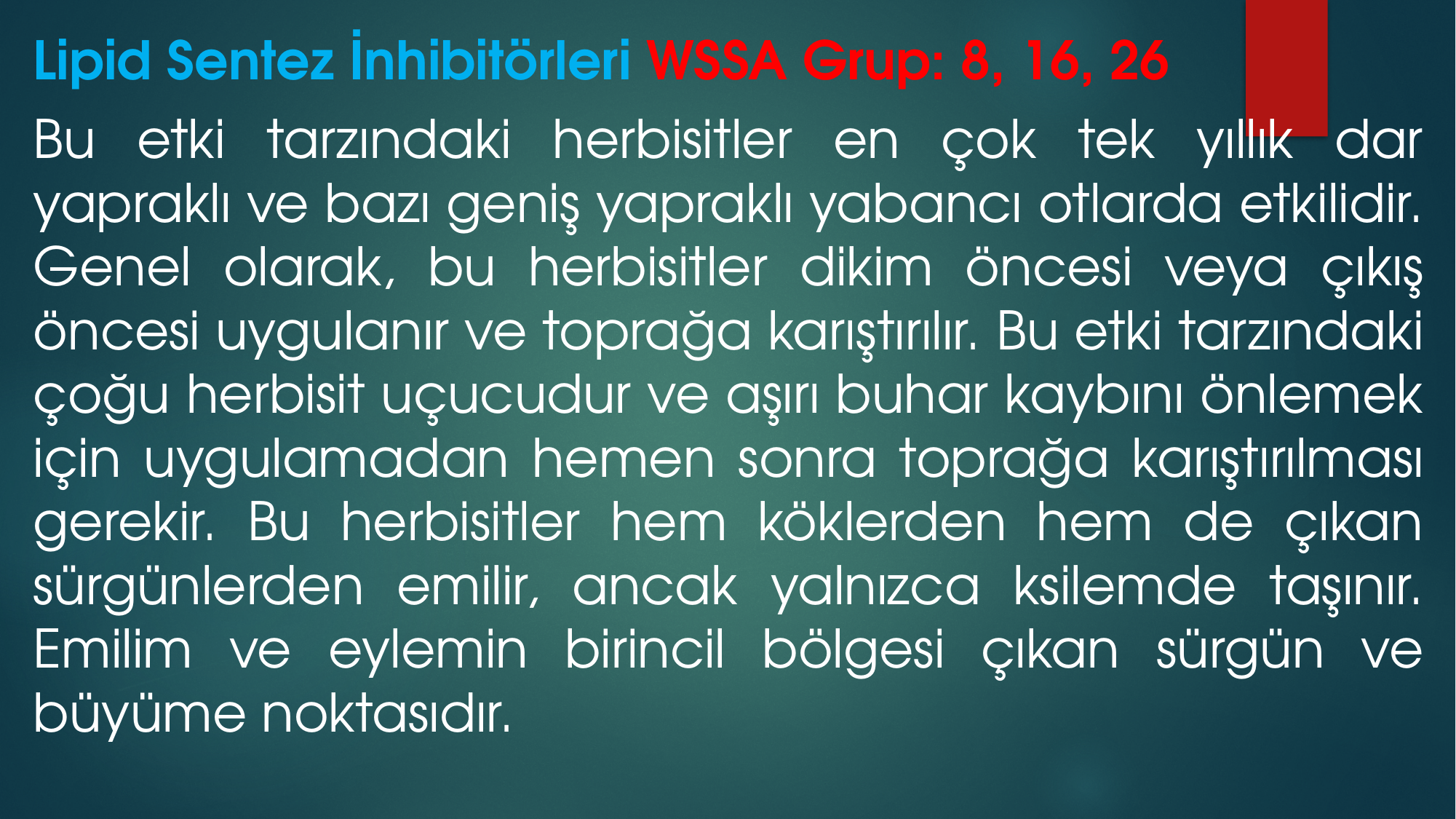

Lipid Sentez İnhibitörleri WSSA Grup: 8, 16, 26
Bu etki tarzındaki herbisitler en çok tek yıllık dar yapraklı ve bazı geniş yapraklı yabancı otlarda etkilidir. Genel olarak, bu herbisitler dikim öncesi veya çıkış öncesi uygulanır ve toprağa karıştırılır. Bu etki tarzındaki çoğu herbisit uçucudur ve aşırı buhar kaybını önlemek için uygulamadan hemen sonra toprağa karıştırılması gerekir. Bu herbisitler hem köklerden hem de çıkan sürgünlerden emilir, ancak yalnızca ksilemde taşınır. Emilim ve eylemin birincil bölgesi çıkan sürgün ve büyüme noktasıdır.